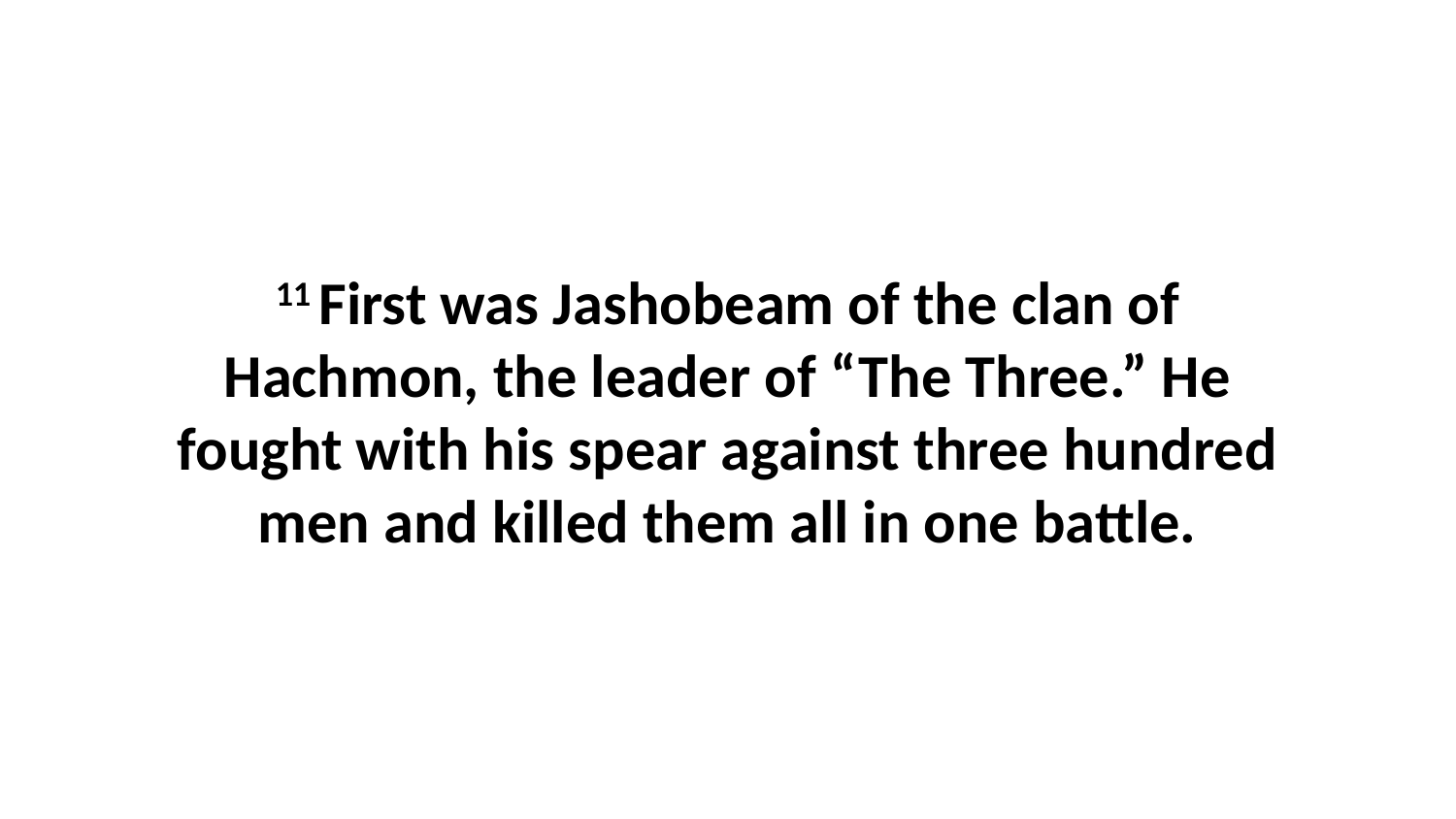

11 First was Jashobeam of the clan of Hachmon, the leader of “The Three.” He fought with his spear against three hundred men and killed them all in one battle.